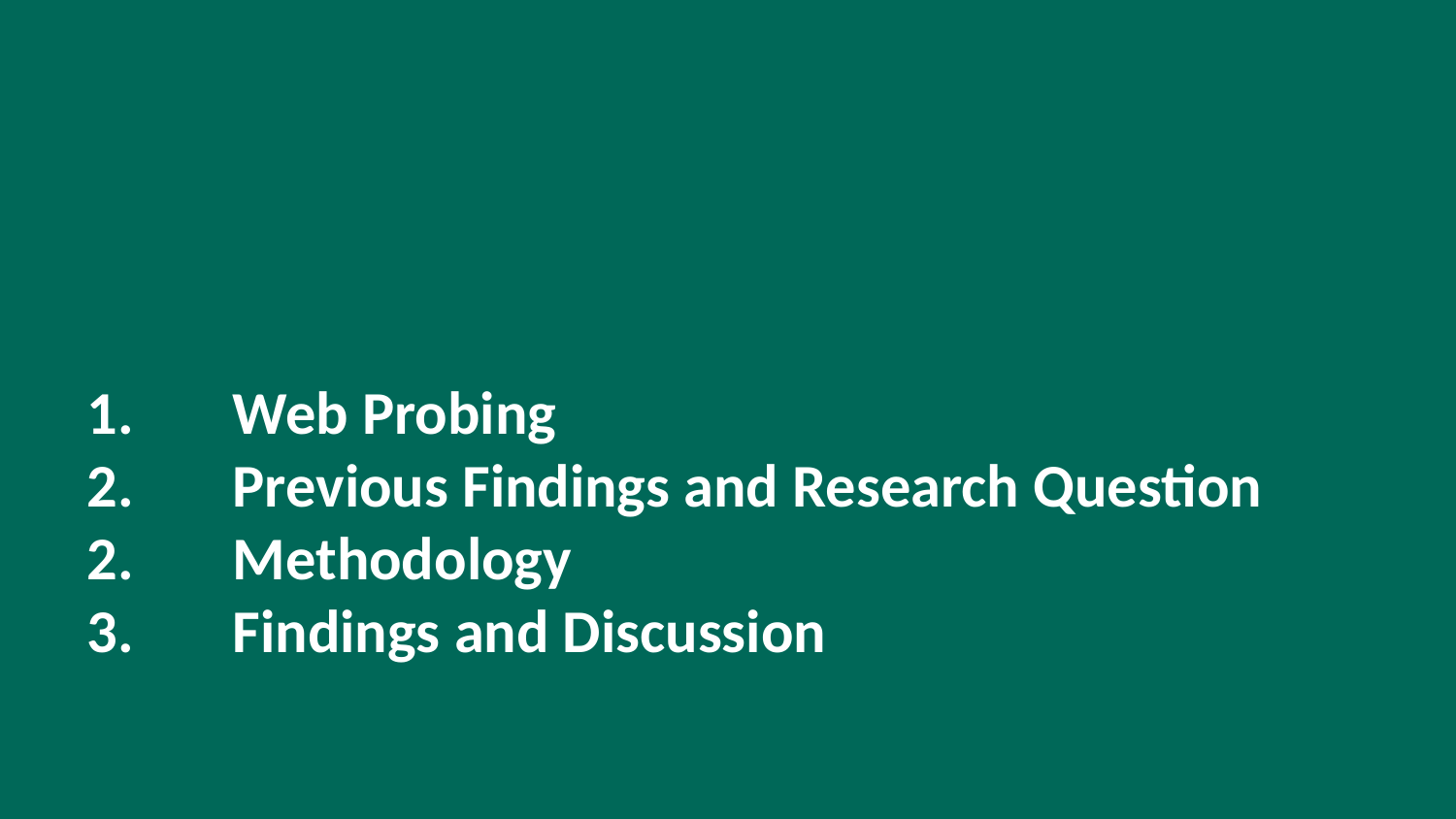

# 1.	Web Probing 2.	Previous Findings and Research Question 2.	Methodology 3.	Findings and Discussion